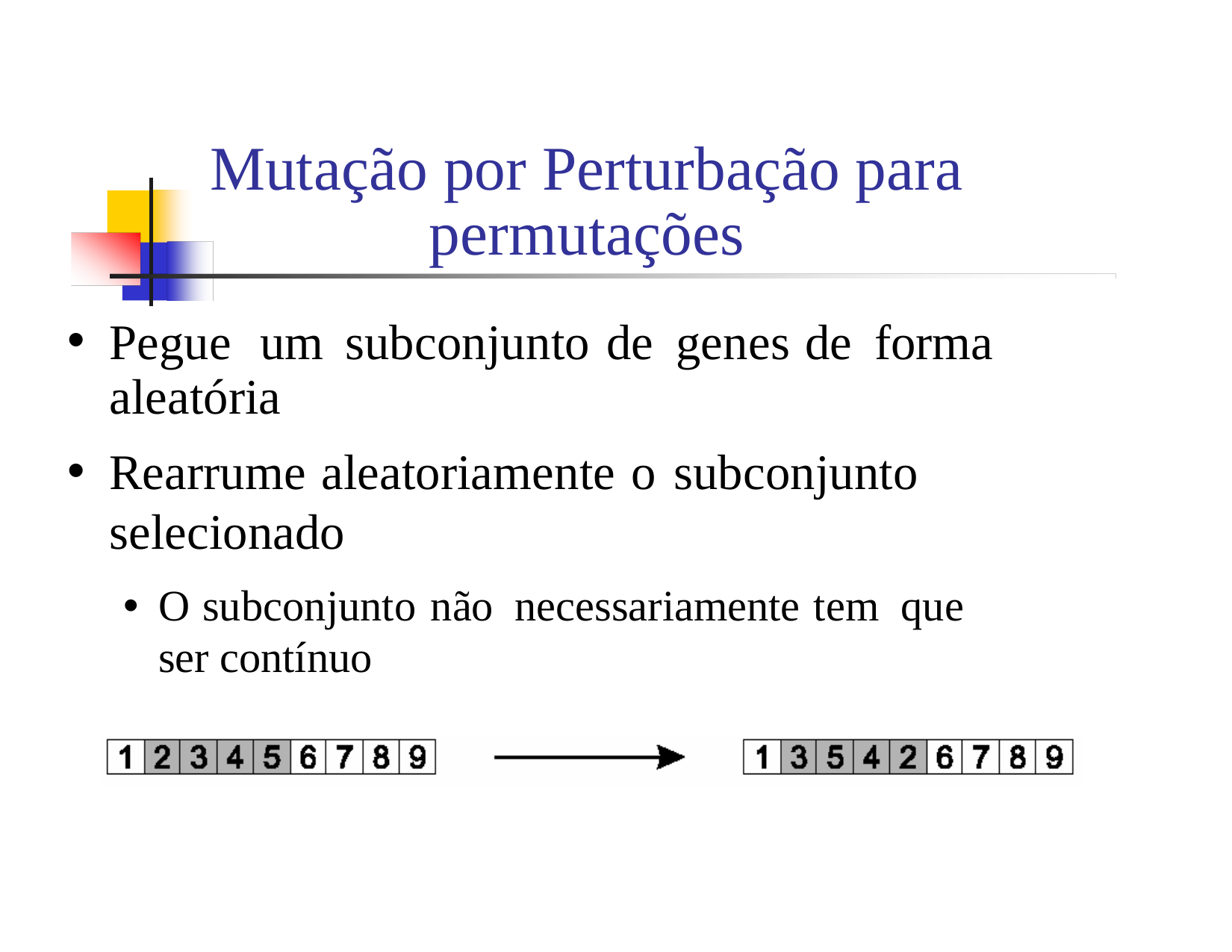

Mutação por Perturbação para permutações

Pegue  um subconjunto de genes de forma
aleatória
Rearrume aleatoriamente o subconjunto selecionado
O subconjunto não necessariamente tem  que ser contínuo